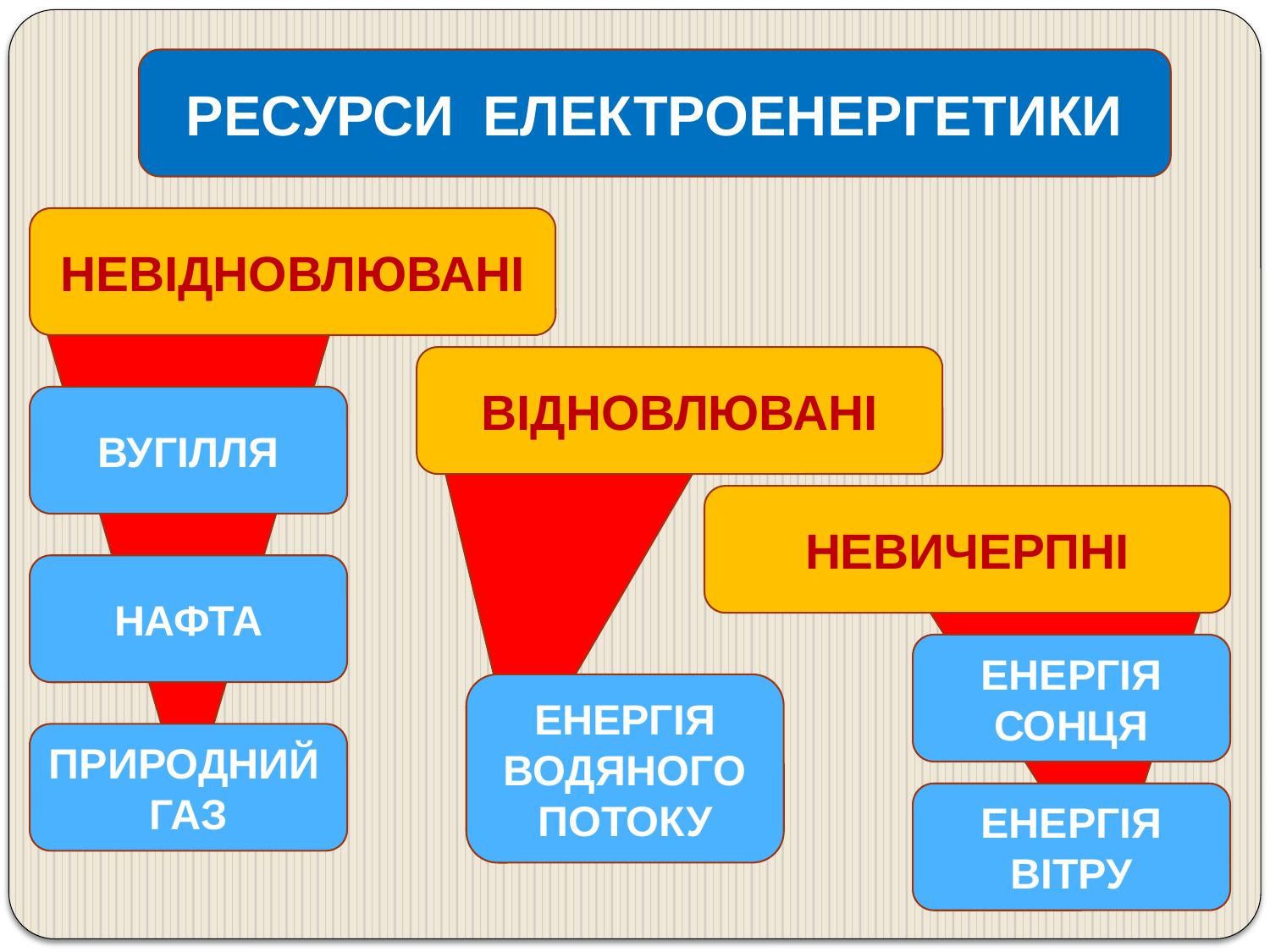

РЕСУРСИ  ЕЛЕКТРОЕНЕРГЕТИКИ
НЕВІДНОВЛЮВАНІ

ВІДНОВЛЮВАНІ
ВУГІЛЛЯ

НЕВИЧЕРПНІ
НАФТА

ЕНЕРГІЯ СОНЦЯ
ЕНЕРГІЯ ВОДЯНОГО ПОТОКУ
ПРИРОДНИЙ
ГАЗ
ЕНЕРГІЯ ВІТРУ